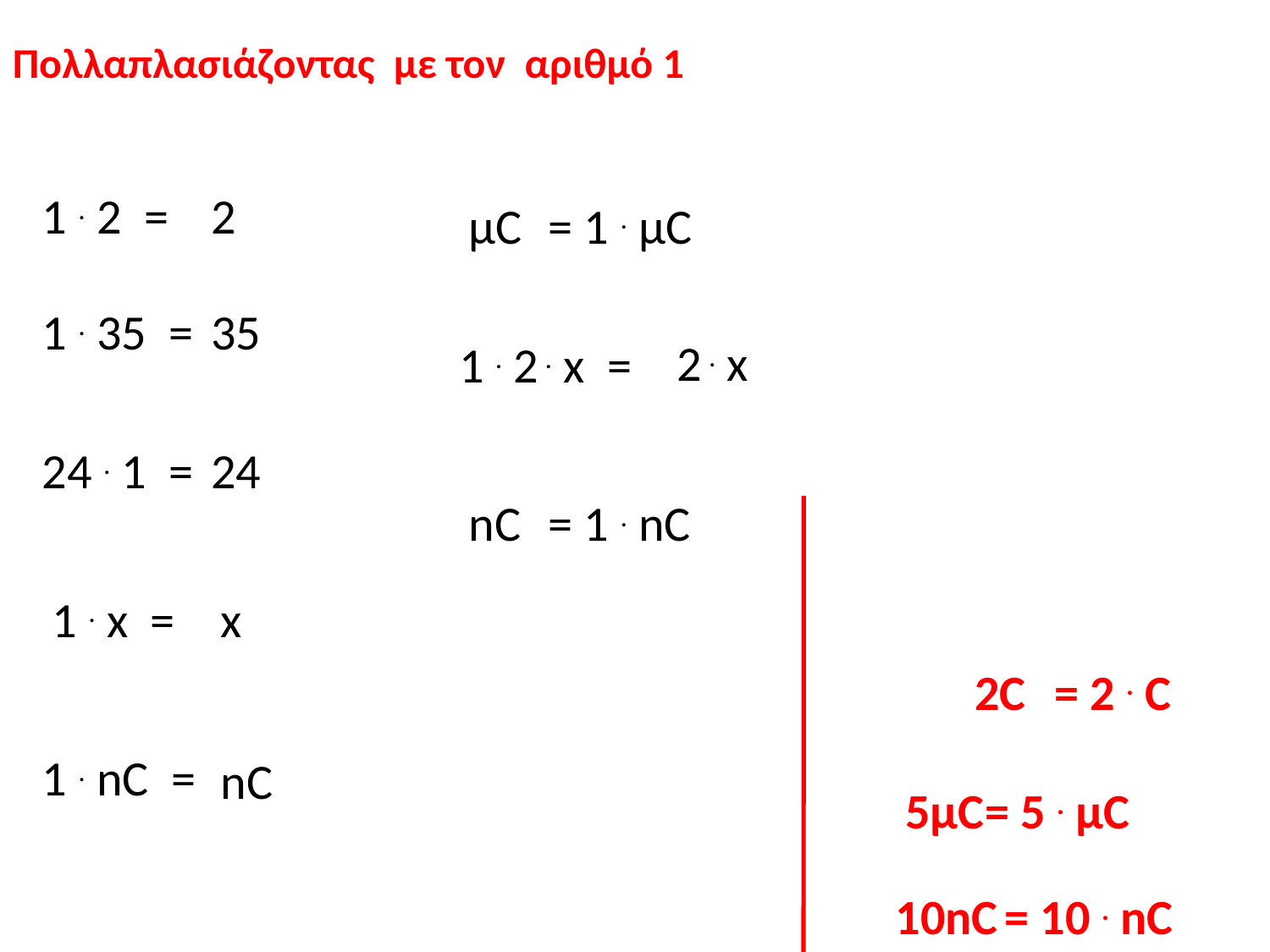

Πολλαπλασιάζοντας  με τον  αριθμό 1
1 . 2  =
2
μC
= 1 . μC
1 . 35  =
35
2 . x
1 . 2 . x  =
24 . 1  =
24
nC
= 1 . nC
1 . x  =
x
2C
= 2 . C
5μC
= 5 . μC
10nC
= 10 . nC
1 . nC  =
nC